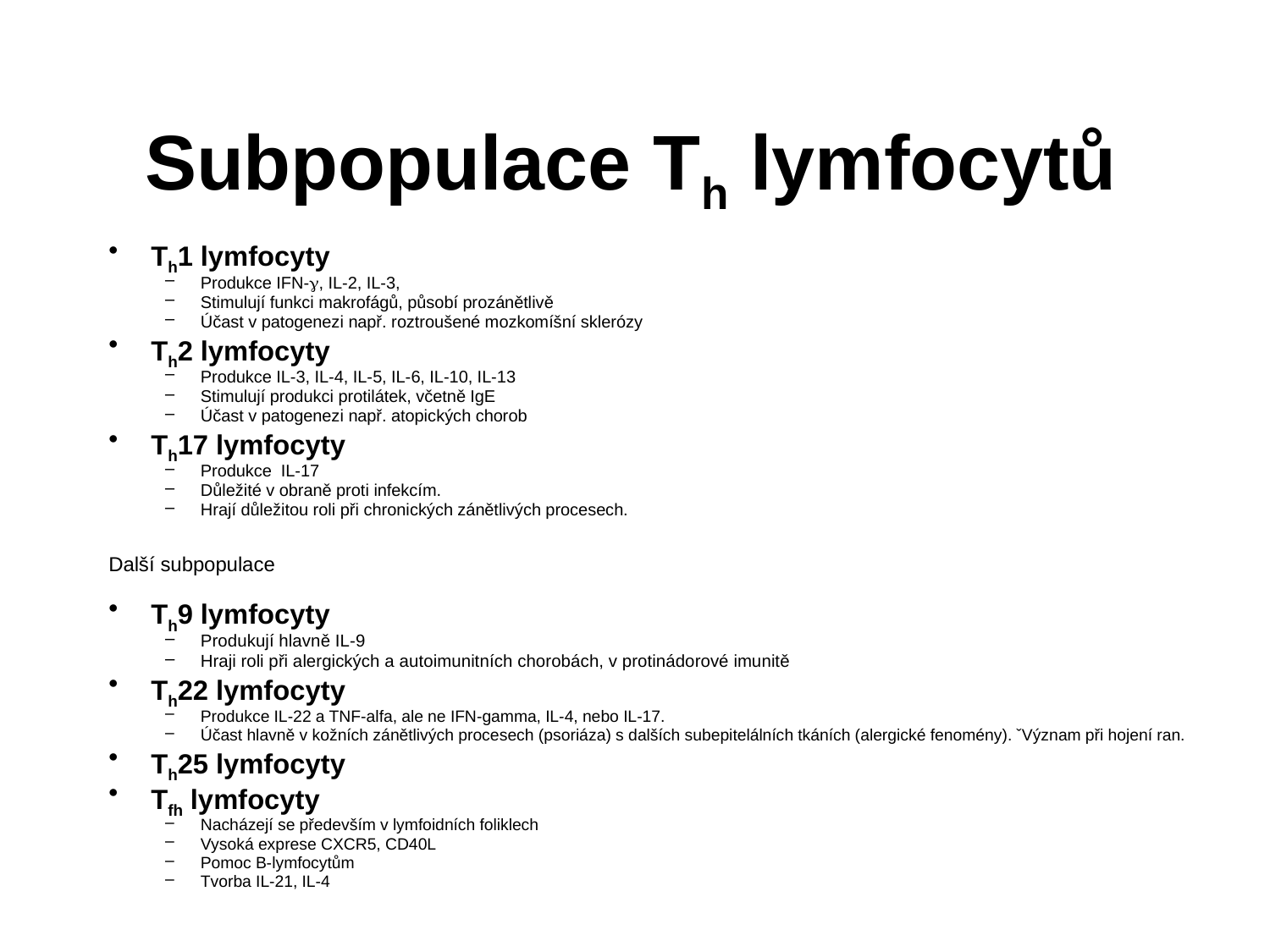

# Subpopulace Th lymfocytů
Th1 lymfocyty
Produkce IFN-γ, IL-2, IL-3,
Stimulují funkci makrofágů, působí prozánětlivě
Účast v patogenezi např. roztroušené mozkomíšní sklerózy
Th2 lymfocyty
Produkce IL-3, IL-4, IL-5, IL-6, IL-10, IL-13
Stimulují produkci protilátek, včetně IgE
Účast v patogenezi např. atopických chorob
Th17 lymfocyty
Produkce  IL-17
Důležité v obraně proti infekcím.
Hrají důležitou roli při chronických zánětlivých procesech.

Další subpopulace

Th9 lymfocyty
Produkují hlavně IL-9
Hraji roli při alergických a autoimunitních chorobách, v protinádorové imunitě
Th22 lymfocyty
Produkce IL-22 a TNF-alfa, ale ne IFN-gamma, IL-4, nebo IL-17.
Účast hlavně v kožních zánětlivých procesech (psoriáza) s dalších subepitelálních tkáních (alergické fenomény). ˇVýznam při hojení ran.
Th25 lymfocyty
Tfh lymfocyty
Nacházejí se především v lymfoidních foliklech
Vysoká exprese CXCR5, CD40L
Pomoc B-lymfocytům
Tvorba IL-21, IL-4